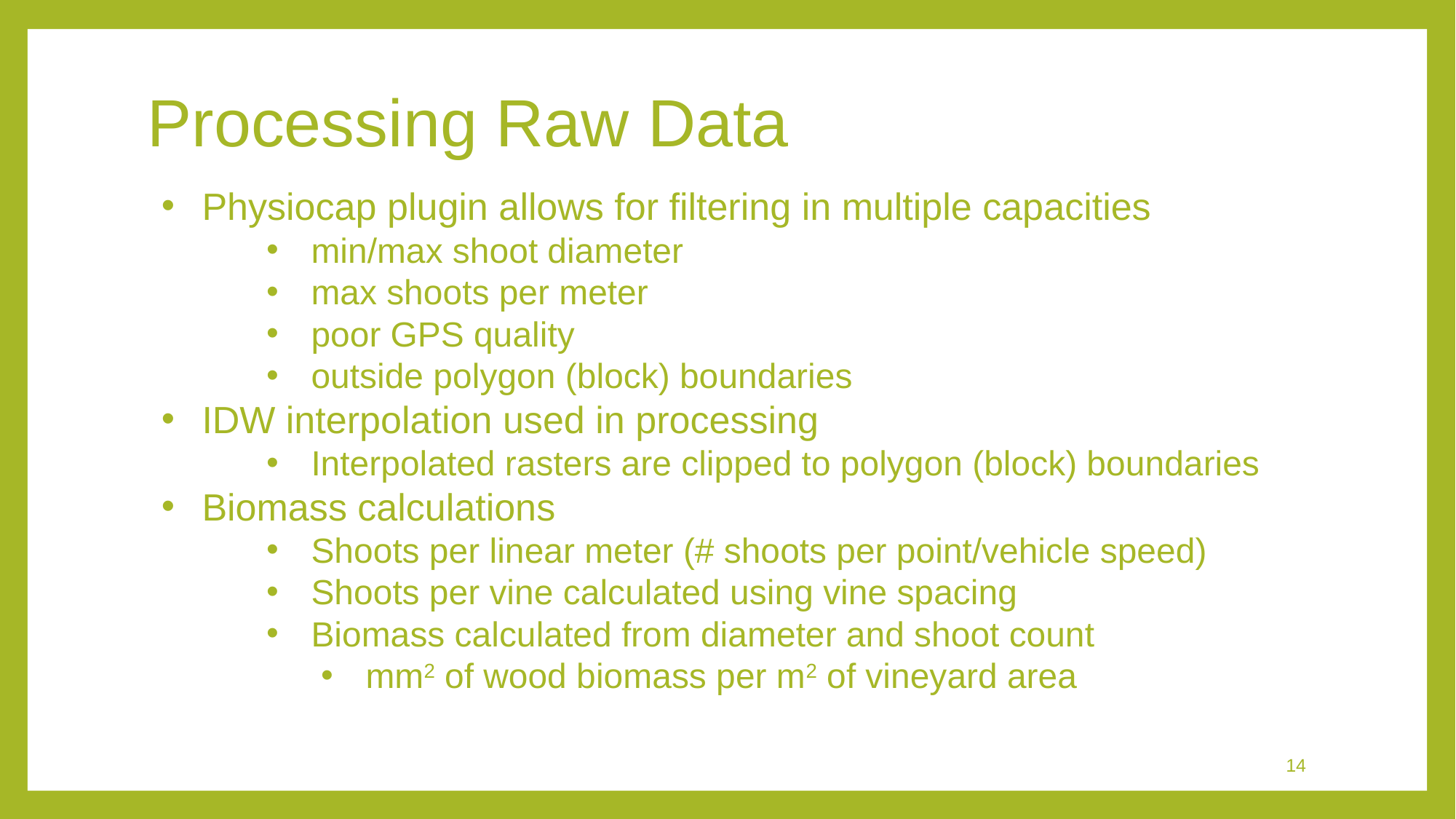

# Processing Raw Data
Physiocap plugin allows for filtering in multiple capacities
min/max shoot diameter
max shoots per meter
poor GPS quality
outside polygon (block) boundaries
IDW interpolation used in processing
Interpolated rasters are clipped to polygon (block) boundaries
Biomass calculations
Shoots per linear meter (# shoots per point/vehicle speed)
Shoots per vine calculated using vine spacing
Biomass calculated from diameter and shoot count
mm2 of wood biomass per m2 of vineyard area
14